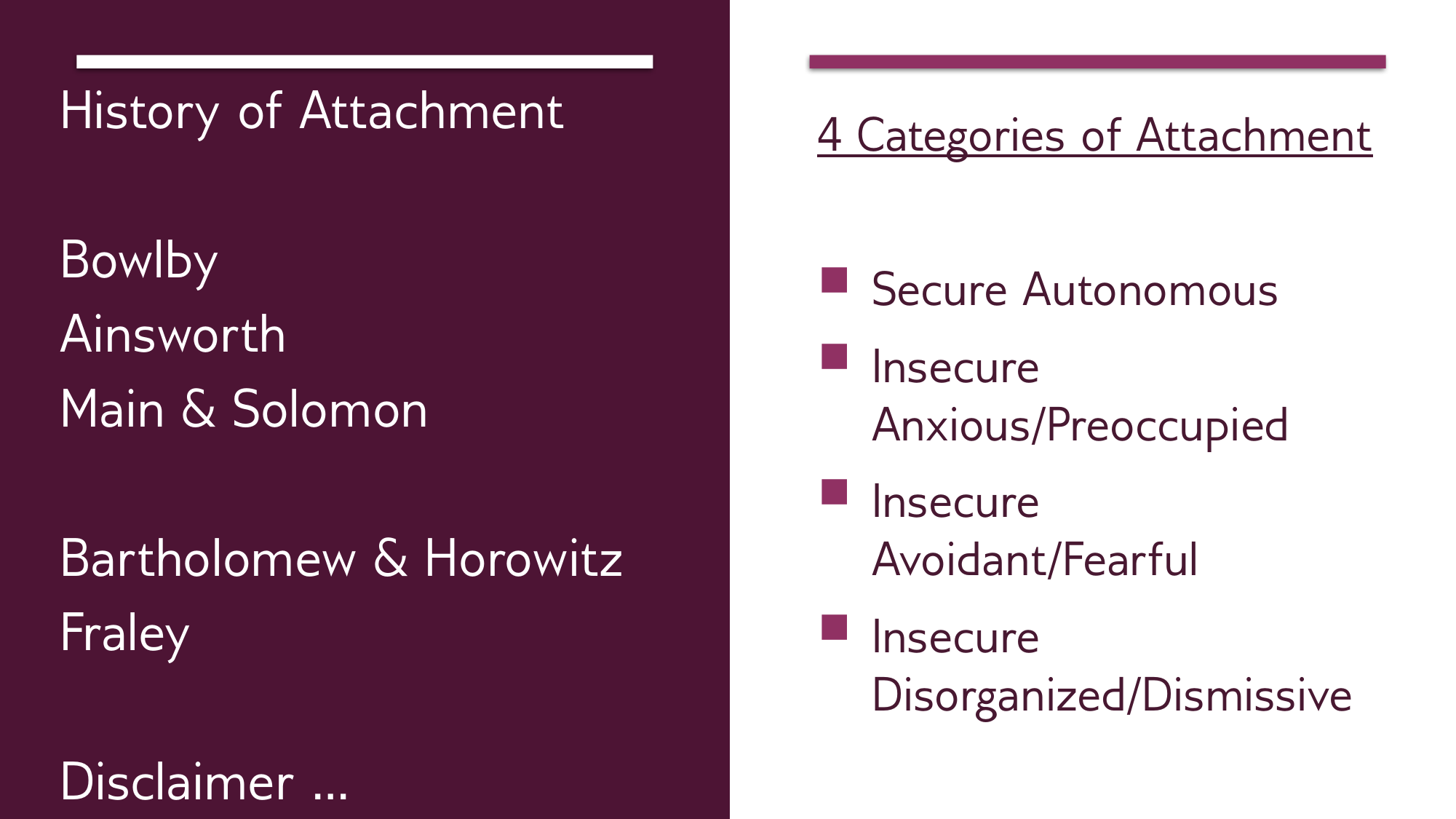

History of Attachment

Bowlby
Ainsworth
Main & Solomon

Bartholomew & Horowitz
Fraley

Disclaimer …
4 Categories of Attachment

Secure Autonomous
Insecure Anxious/Preoccupied
Insecure Avoidant/Fearful
Insecure Disorganized/Dismissive